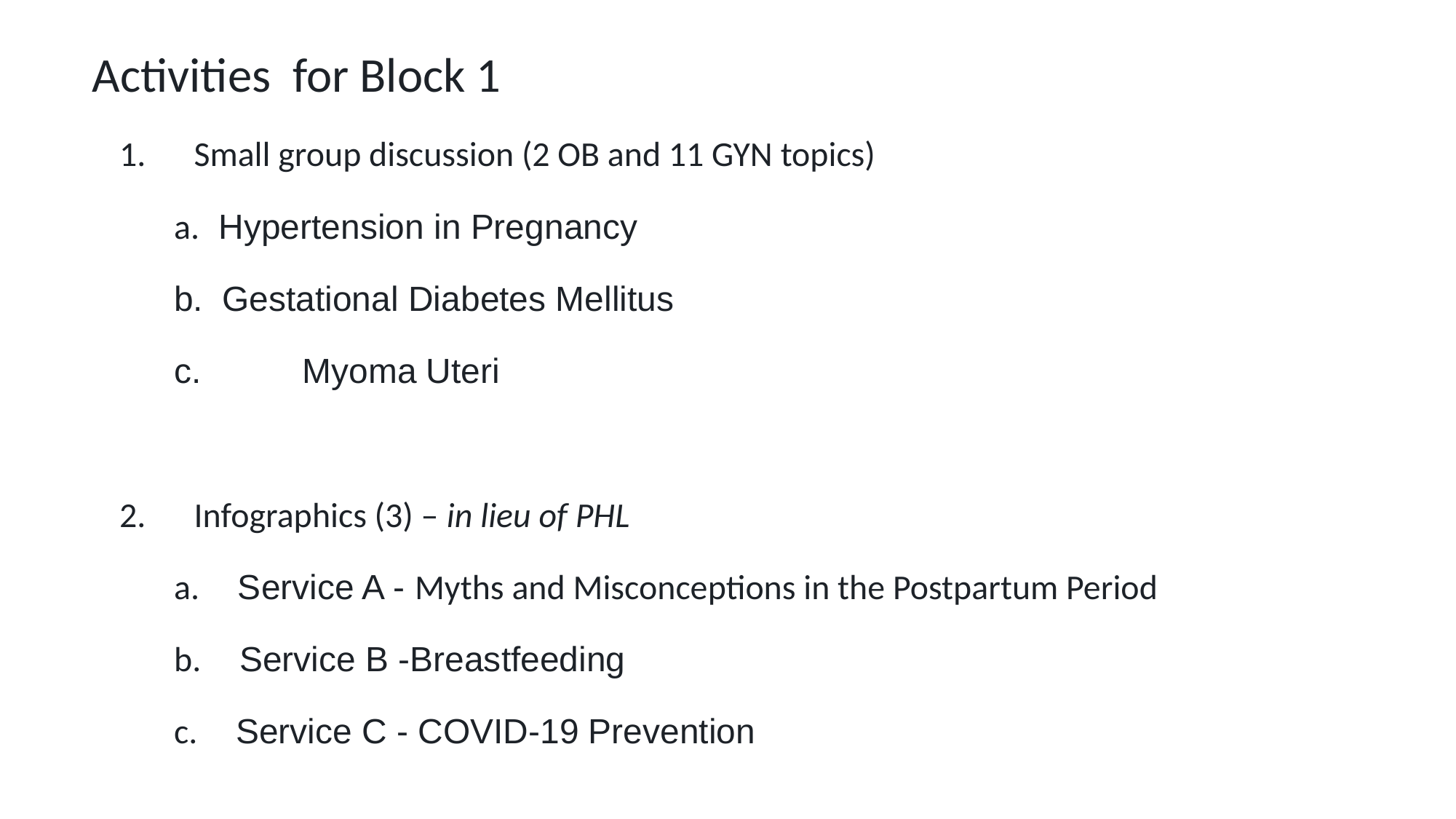

Activities  for Block 1
1.     Small group discussion (2 OB and 11 GYN topics)
a.  Hypertension in Pregnancy
b.  Gestational Diabetes Mellitus
c.	  Myoma Uteri

2.     Infographics (3) – in lieu of PHL
a.    Service A - Myths and Misconceptions in the Postpartum Period
b.    Service B -Breastfeeding
c.    Service C - COVID-19 Prevention